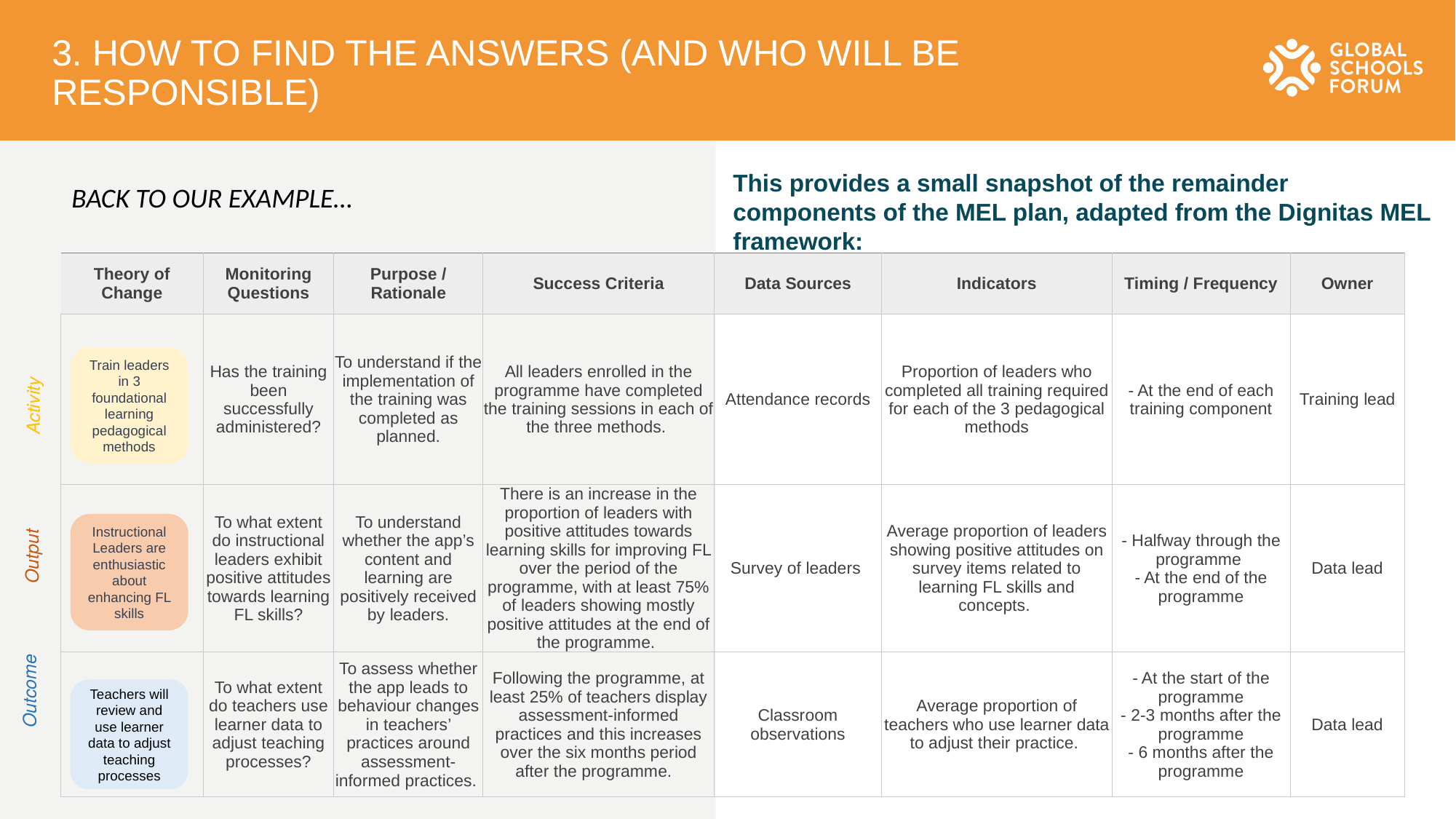

# 3. HOW TO FIND THE ANSWERS (AND WHO WILL BE RESPONSIBLE)
This provides a small snapshot of the remainder components of the MEL plan, adapted from the Dignitas MEL framework:
BACK TO OUR EXAMPLE…
| Theory of Change | Monitoring Questions | Purpose / Rationale | Success Criteria | Data Sources | Indicators | Timing / Frequency | Owner |
| --- | --- | --- | --- | --- | --- | --- | --- |
|  | Has the training been successfully administered? | To understand if the implementation of the training was completed as planned. | All leaders enrolled in the programme have completed the training sessions in each of the three methods. | Attendance records | Proportion of leaders who completed all training required for each of the 3 pedagogical methods | - At the end of each training component | Training lead |
|  | To what extent do instructional leaders exhibit positive attitudes towards learning FL skills? | To understand whether the app’s content and learning are positively received by leaders. | There is an increase in the proportion of leaders with positive attitudes towards learning skills for improving FL over the period of the programme, with at least 75% of leaders showing mostly positive attitudes at the end of the programme. | Survey of leaders | Average proportion of leaders showing positive attitudes on survey items related to learning FL skills and concepts. | - Halfway through the programme - At the end of the programme | Data lead |
|  | To what extent do teachers use learner data to adjust teaching processes? | To assess whether the app leads to behaviour changes in teachers’ practices around assessment-informed practices. | Following the programme, at least 25% of teachers display assessment-informed practices and this increases over the six months period after the programme. | Classroom observations | Average proportion of teachers who use learner data to adjust their practice. | - At the start of the programme - 2-3 months after the programme - 6 months after the programme | Data lead |
Train leaders in 3 foundational learning pedagogical methods
Activity
Instructional Leaders are enthusiastic about enhancing FL skills
Output
Outcome
Teachers will review and use learner data to adjust teaching processes​